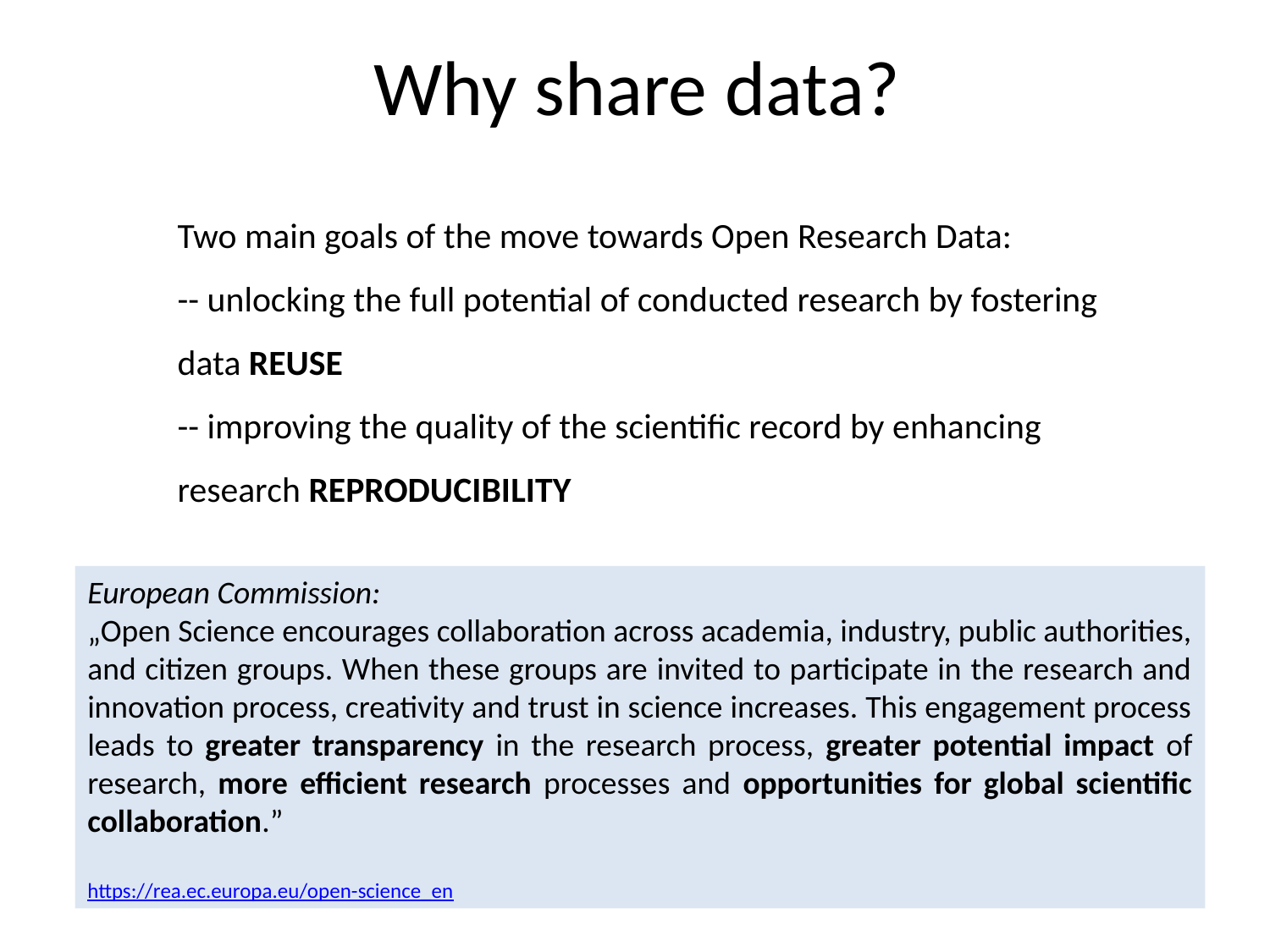

Why share data?
Two main goals of the move towards Open Research Data:
-- unlocking the full potential of conducted research by fostering data REUSE
-- improving the quality of the scientific record by enhancing research REPRODUCIBILITY
European Commission:
„Open Science encourages collaboration across academia, industry, public authorities, and citizen groups. When these groups are invited to participate in the research and innovation process, creativity and trust in science increases. This engagement process leads to greater transparency in the research process, greater potential impact of research, more efficient research processes and opportunities for global scientific collaboration.”

https://rea.ec.europa.eu/open-science_en